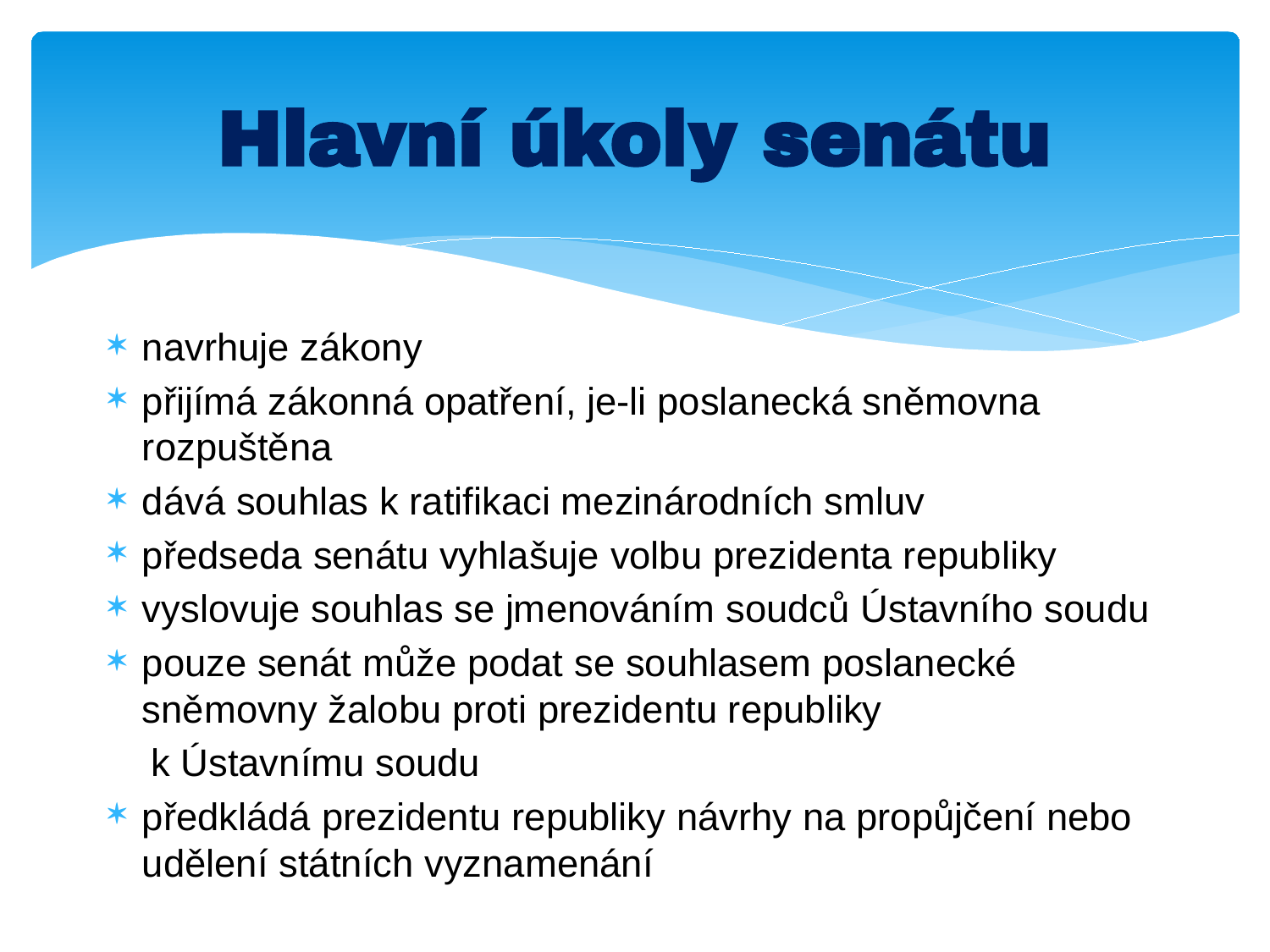

# Hlavní úkoly senátu
navrhuje zákony
přijímá zákonná opatření, je-li poslanecká sněmovna rozpuštěna
dává souhlas k ratifikaci mezinárodních smluv
předseda senátu vyhlašuje volbu prezidenta republiky
vyslovuje souhlas se jmenováním soudců Ústavního soudu
pouze senát může podat se souhlasem poslanecké sněmovny žalobu proti prezidentu republiky
    k Ústavnímu soudu
předkládá prezidentu republiky návrhy na propůjčení nebo udělení státních vyznamenání